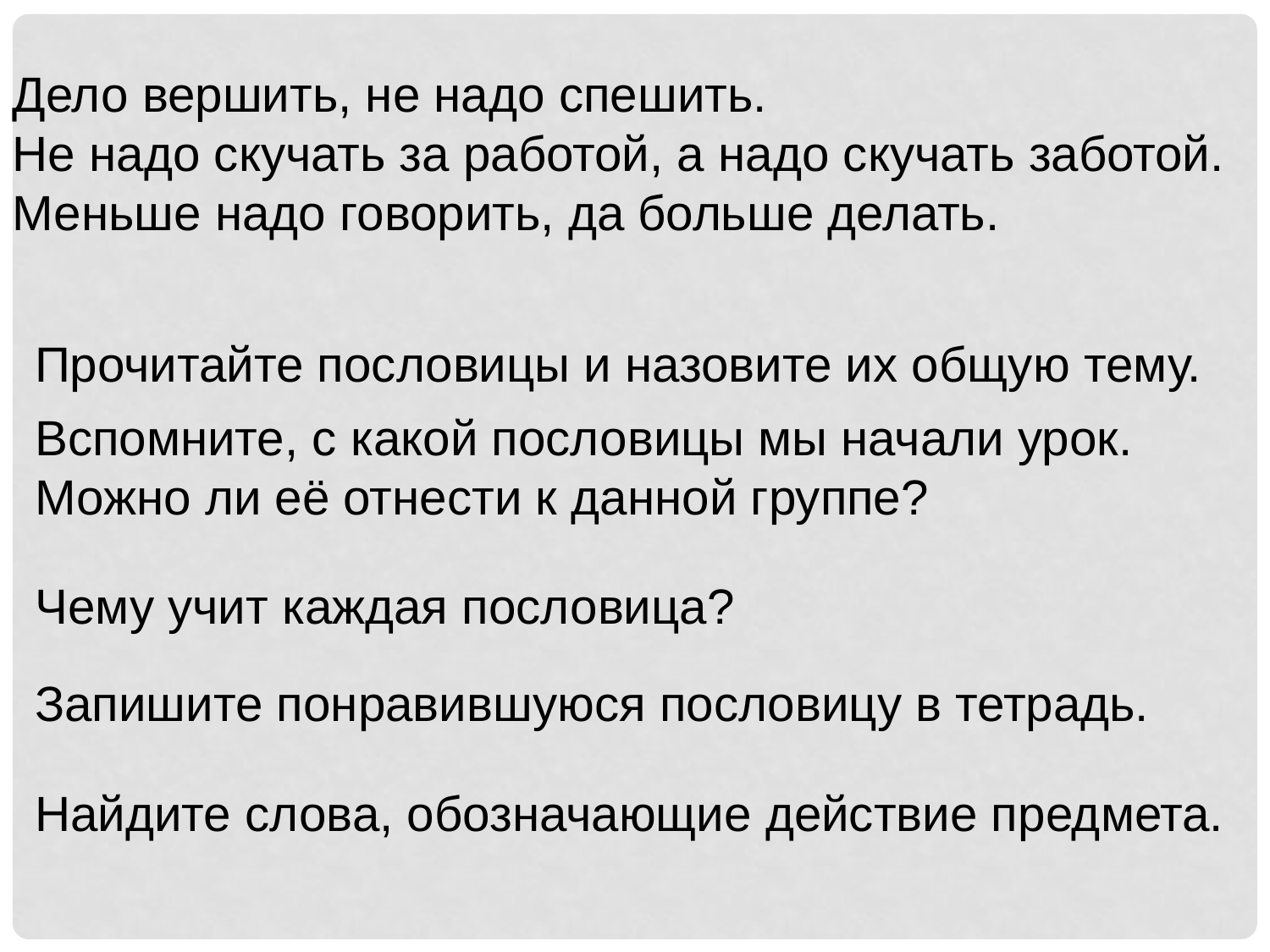

Дело вершить, не надо спешить.
Не надо скучать за работой, а надо скучать заботой.
Меньше надо говорить, да больше делать.
Прочитайте пословицы и назовите их общую тему.
Вспомните, с какой пословицы мы начали урок. Можно ли её отнести к данной группе?
Чему учит каждая пословица?
Запишите понравившуюся пословицу в тетрадь.
Найдите слова, обозначающие действие предмета.